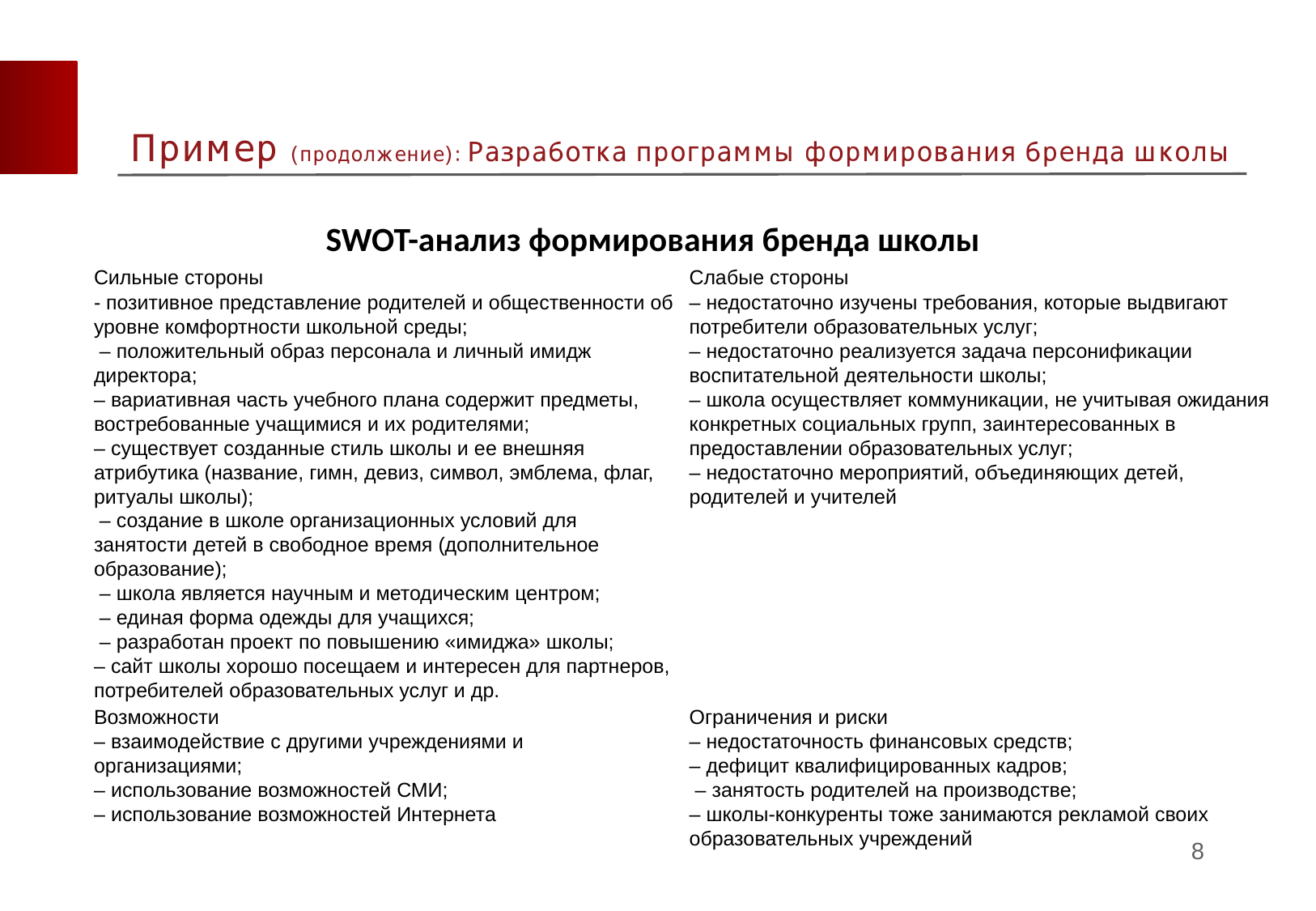

Пример (продолжение): Разработка программы формирования бренда школы

SWOT-анализ формирования бренда школы
| Сильные стороны | Слабые стороны |
| --- | --- |
| - позитивное представление родителей и общественности об уровне комфортности школьной среды; – положительный образ персонала и личный имидж директора; – вариативная часть учебного плана содержит предметы, востребованные учащимися и их родителями; – существует созданные стиль школы и ее внешняя атрибутика (название, гимн, девиз, символ, эмблема, флаг, ритуалы школы); – создание в школе организационных условий для занятости детей в свободное время (дополнительное образование); – школа является научным и методическим центром; – единая форма одежды для учащихся; – разработан проект по повышению «имиджа» школы; – сайт школы хорошо посещаем и интересен для партнеров, потребителей образовательных услуг и др. | – недостаточно изучены требования, которые выдвигают потребители образовательных услуг; – недостаточно реализуется задача персонификации воспитательной деятельности школы; – школа осуществляет коммуникации, не учитывая ожидания конкретных социальных групп, заинтересованных в предоставлении образовательных услуг; – недостаточно мероприятий, объединяющих детей, родителей и учителей |
| Возможности | Ограничения и риски |
| – взаимодействие с другими учреждениями и организациями; – использование возможностей СМИ; – использование возможностей Интернета | – недостаточность финансовых средств; – дефицит квалифицированных кадров; – занятость родителей на производстве; – школы-конкуренты тоже занимаются рекламой своих образовательных учреждений |
8